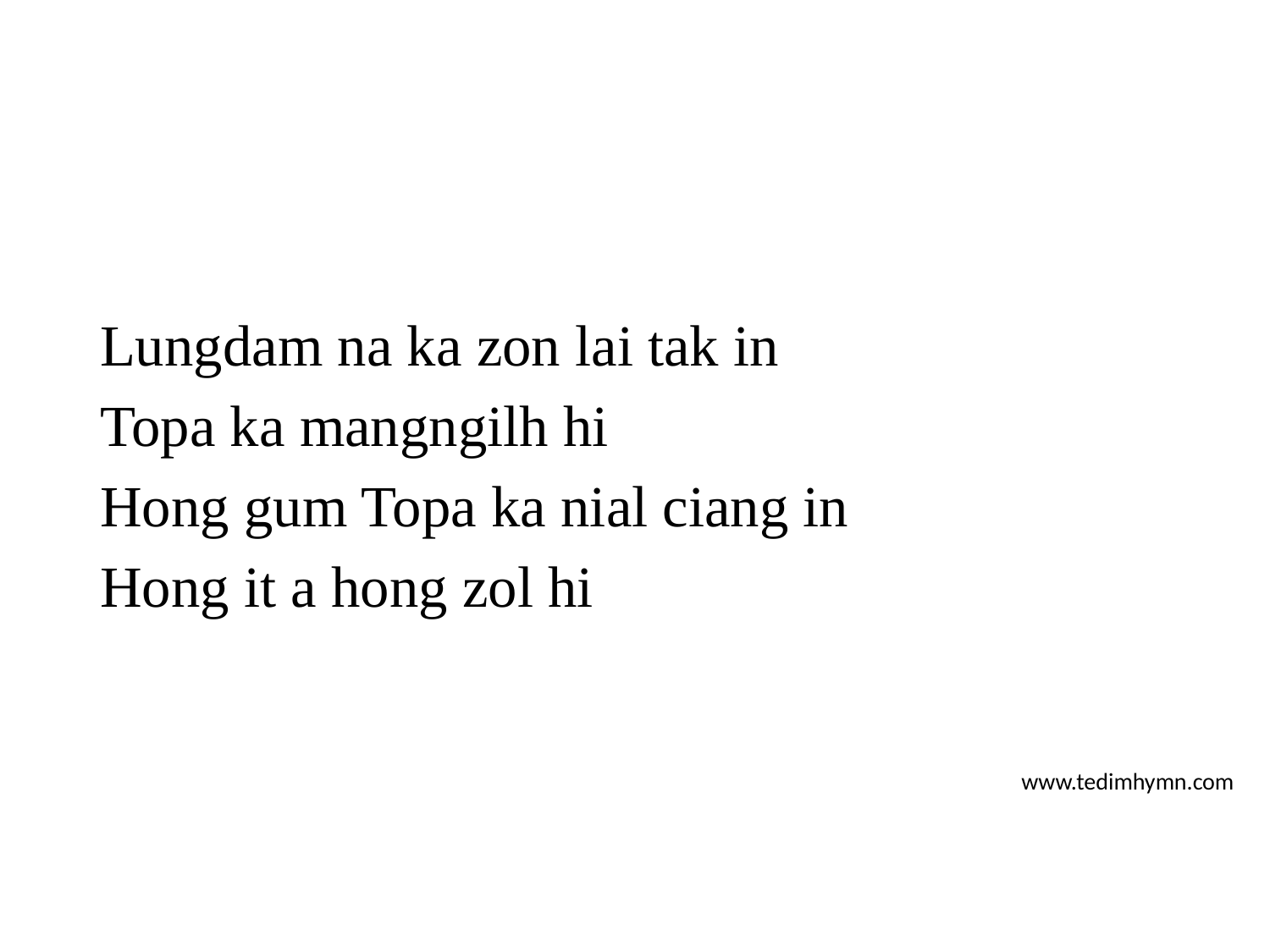

Lungdam na ka zon lai tak in
Topa ka mangngilh hi
Hong gum Topa ka nial ciang in
Hong it a hong zol hi
www.tedimhymn.com